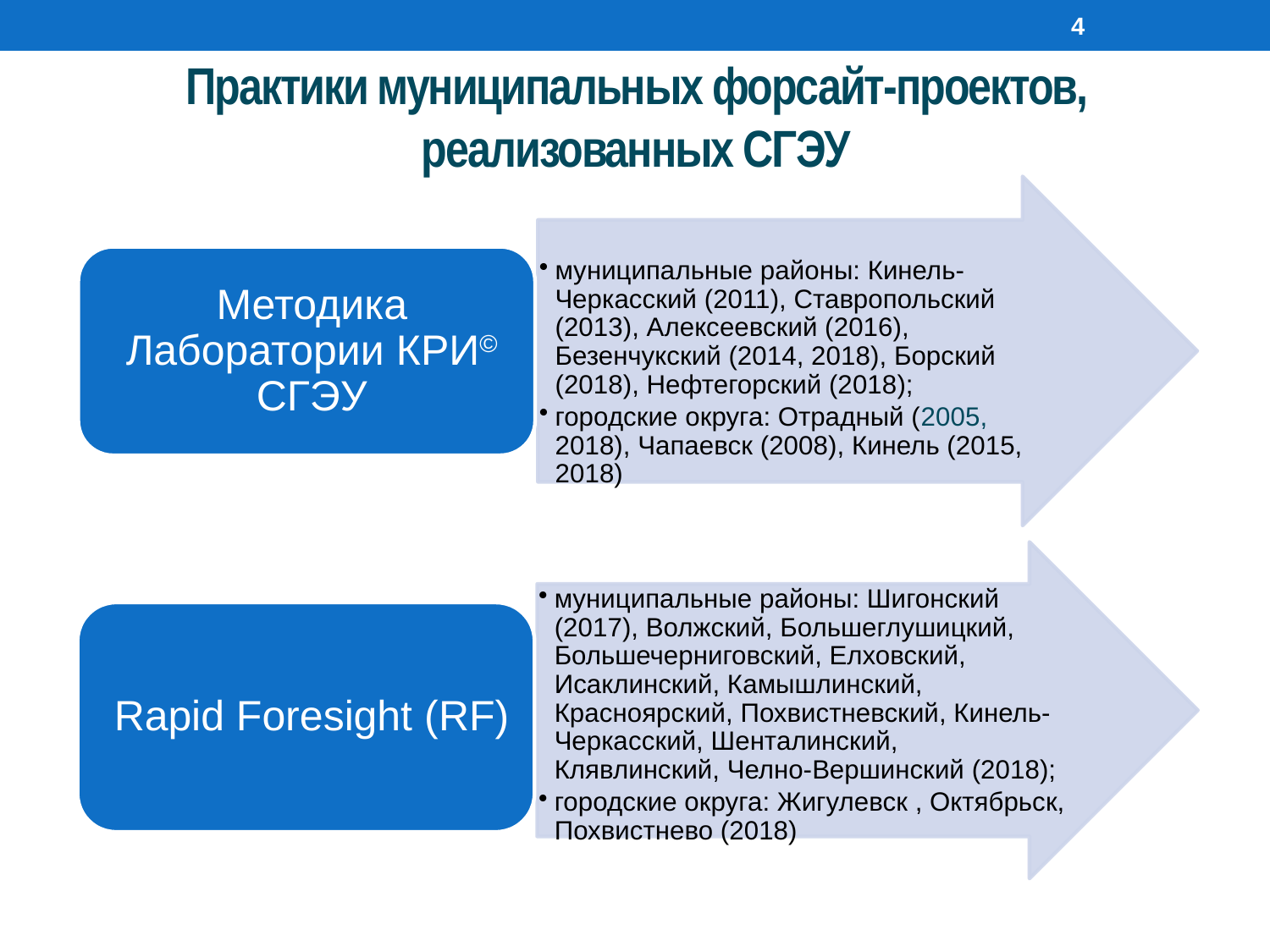

4
# Практики муниципальных форсайт-проектов, реализованных СГЭУ

муниципальные районы: Кинель-Черкасский (2011), Ставропольский (2013), Алексеевский (2016), Безенчукский (2014, 2018), Борский (2018), Нефтегорский (2018);
городские округа: Отрадный (2005, 2018), Чапаевск (2008), Кинель (2015, 2018)
Методика Лаборатории КРИ© СГЭУ
муниципальные районы: Шигонский (2017), Волжский, Большеглушицкий, Большечерниговский, Елховский, Исаклинский, Камышлинский, Красноярский, Похвистневский, Кинель-Черкасский, Шенталинский, Клявлинский, Челно-Вершинский (2018);
городские округа: Жигулевск , Октябрьск, Похвистнево (2018)
Rapid Foresight (RF)